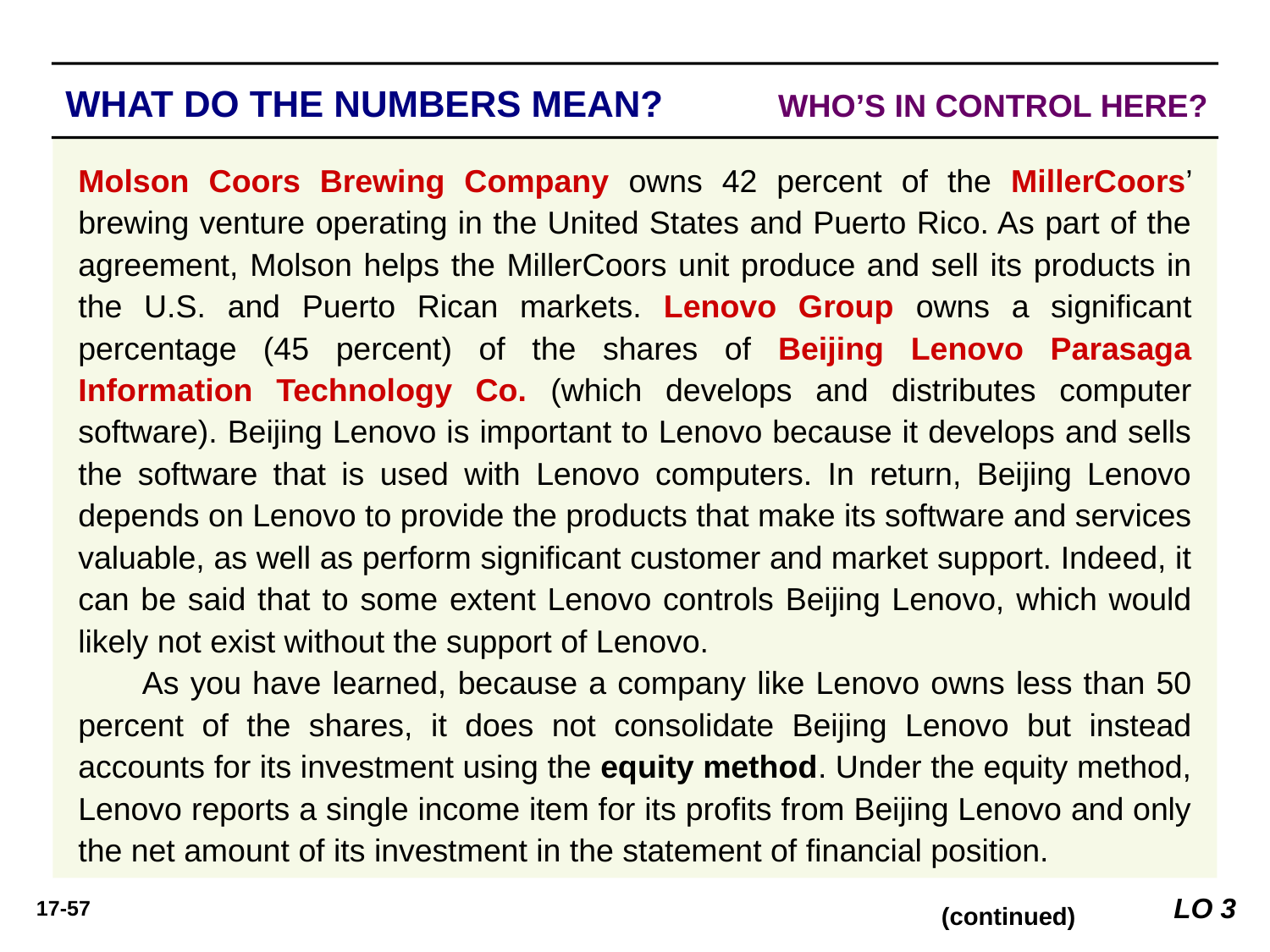

WHAT DO THE NUMBERS MEAN?  	WHO’S IN CONTROL HERE?
WHAT’S YOUR PRINCIPLE
Molson Coors Brewing Company owns 42 percent of the MillerCoors’ brewing venture operating in the United States and Puerto Rico. As part of the agreement, Molson helps the MillerCoors unit produce and sell its products in the U.S. and Puerto Rican markets. Lenovo Group owns a signiﬁcant percentage (45 percent) of the shares of Beijing Lenovo Parasaga Information Technology Co. (which develops and distributes computer software). Beijing Lenovo is important to Lenovo because it develops and sells the software that is used with Lenovo computers. In return, Beijing Lenovo depends on Lenovo to provide the products that make its software and services valuable, as well as perform signiﬁcant customer and market support. Indeed, it can be said that to some extent Lenovo controls Beijing Lenovo, which would likely not exist without the support of Lenovo.
As you have learned, because a company like Lenovo owns less than 50 percent of the shares, it does not consolidate Beijing Lenovo but instead accounts for its investment using the equity method. Under the equity method, Lenovo reports a single income item for its proﬁts from Beijing Lenovo and only the net amount of its investment in the statement of ﬁnancial position.

LO 3
(continued)